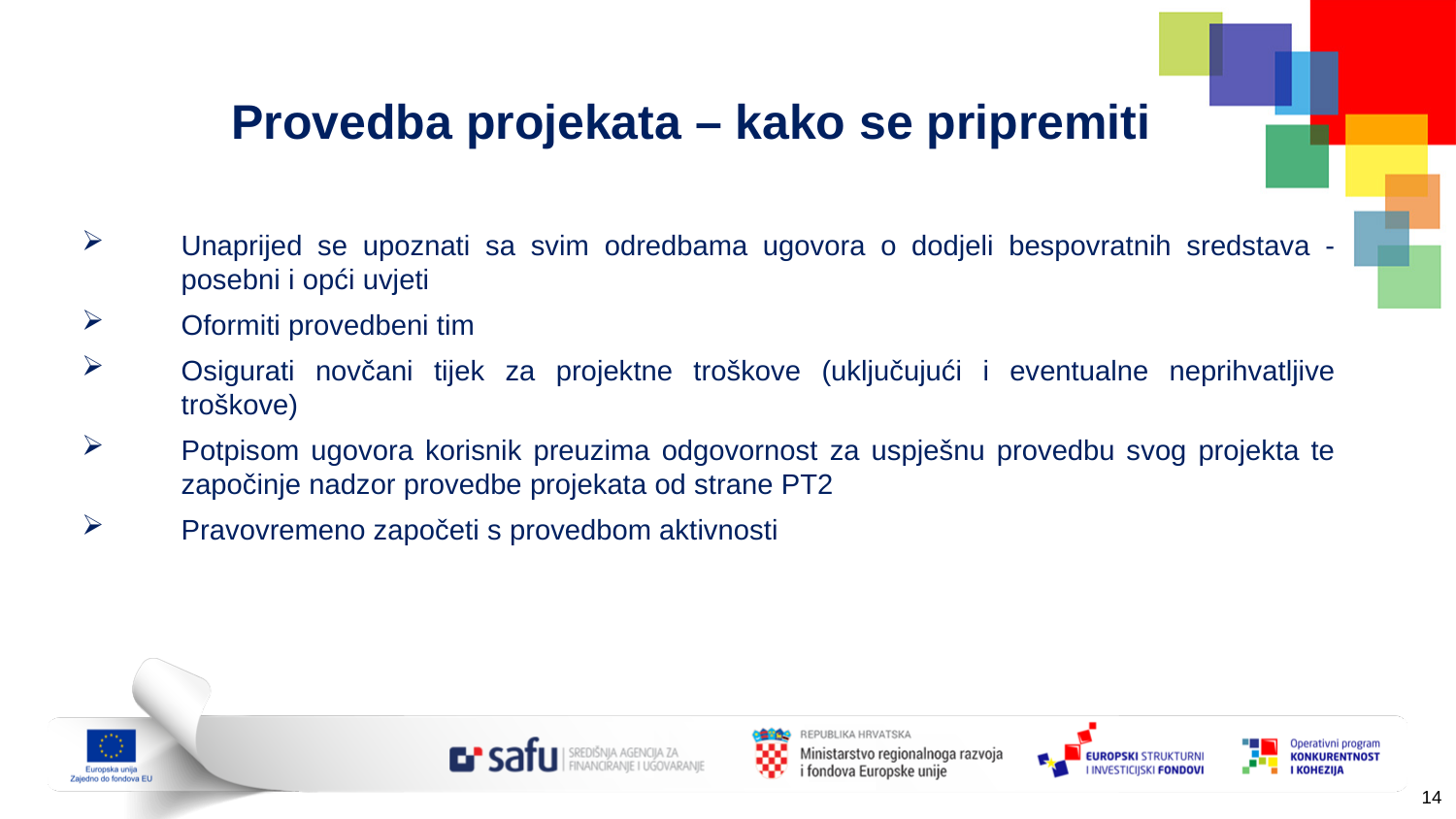

# Provedba projekata – kako se pripremiti

Unaprijed se upoznati sa svim odredbama ugovora o dodjeli bespovratnih sredstava - posebni i opći uvjeti
Oformiti provedbeni tim
Osigurati novčani tijek za projektne troškove (uključujući i eventualne neprihvatljive troškove)
Potpisom ugovora korisnik preuzima odgovornost za uspješnu provedbu svog projekta te započinje nadzor provedbe projekata od strane PT2
Pravovremeno započeti s provedbom aktivnosti

14